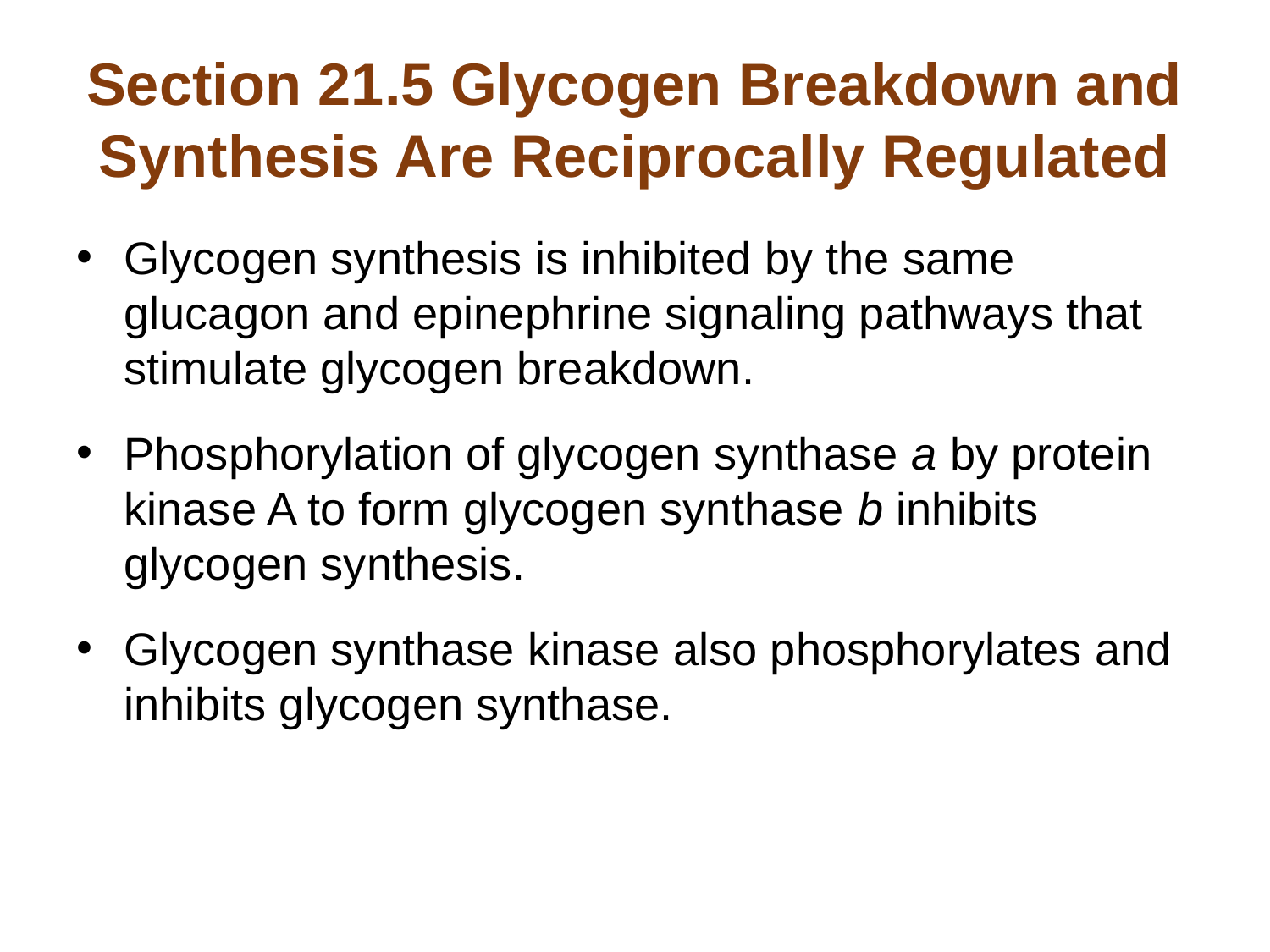

# Section 21.5 Glycogen Breakdown and Synthesis Are Reciprocally Regulated
Glycogen synthesis is inhibited by the same glucagon and epinephrine signaling pathways that stimulate glycogen breakdown.
Phosphorylation of glycogen synthase a by protein kinase A to form glycogen synthase b inhibits glycogen synthesis.
Glycogen synthase kinase also phosphorylates and inhibits glycogen synthase.